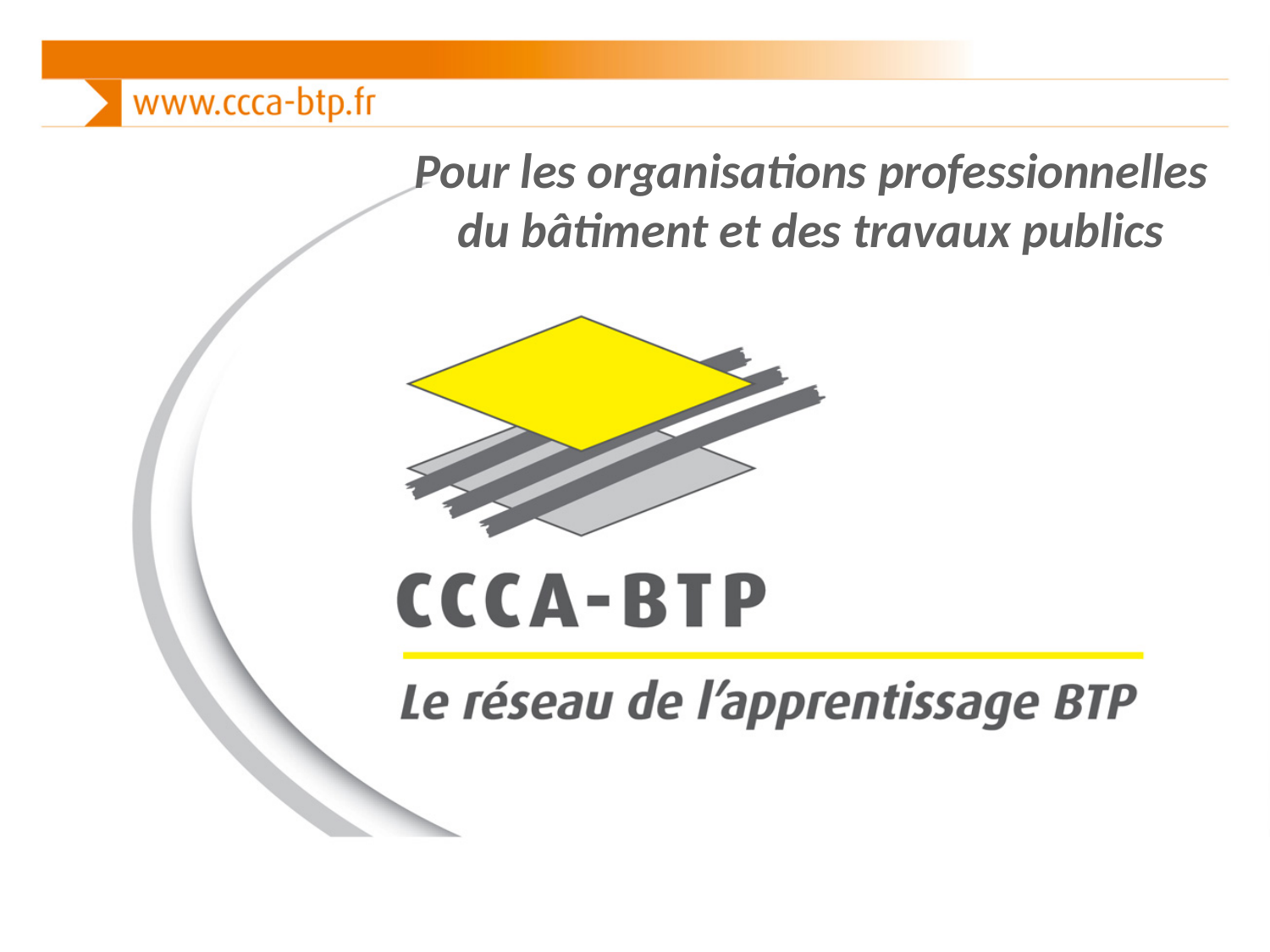

Pour les organisations professionnelles du bâtiment et des travaux publics